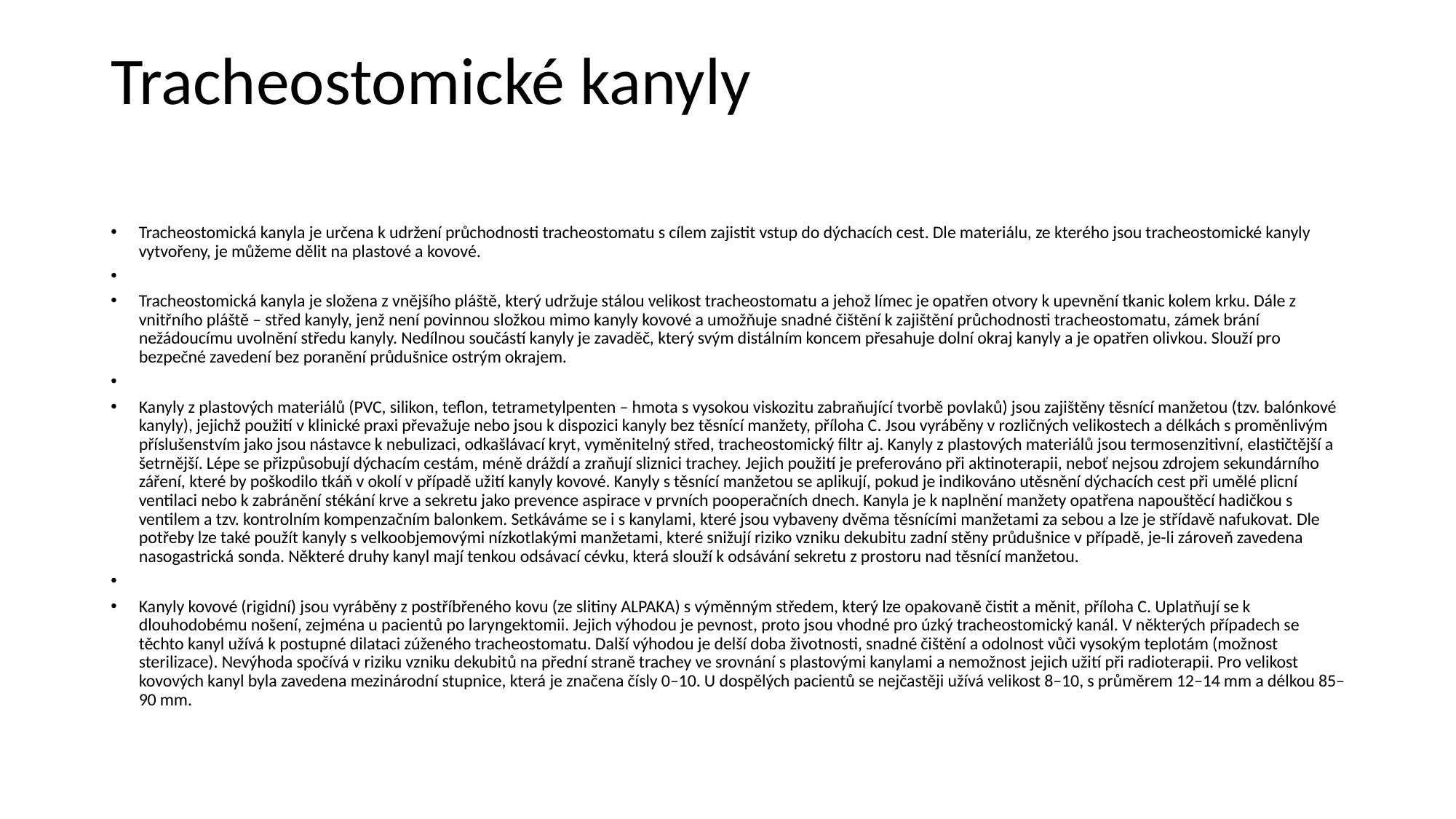

# Tracheostomické kanyly
Tracheostomická kanyla je určena k udržení průchodnosti tracheostomatu s cílem zajistit vstup do dýchacích cest. Dle materiálu, ze kterého jsou tracheostomické kanyly vytvořeny, je můžeme dělit na plastové a kovové.

Tracheostomická kanyla je složena z vnějšího pláště, který udržuje stálou velikost tracheostomatu a jehož límec je opatřen otvory k upevnění tkanic kolem krku. Dále z vnitřního pláště – střed kanyly, jenž není povinnou složkou mimo kanyly kovové a umožňuje snadné čištění k zajištění průchodnosti tracheostomatu, zámek brání nežádoucímu uvolnění středu kanyly. Nedílnou součástí kanyly je zavaděč, který svým distálním koncem přesahuje dolní okraj kanyly a je opatřen olivkou. Slouží pro bezpečné zavedení bez poranění průdušnice ostrým okrajem.

Kanyly z plastových materiálů (PVC, silikon, teflon, tetrametylpenten – hmota s vysokou viskozitu zabraňující tvorbě povlaků) jsou zajištěny těsnící manžetou (tzv. balónkové kanyly), jejichž použití v klinické praxi převažuje nebo jsou k dispozici kanyly bez těsnící manžety, příloha C. Jsou vyráběny v rozličných velikostech a délkách s proměnlivým příslušenstvím jako jsou nástavce k nebulizaci, odkašlávací kryt, vyměnitelný střed, tracheostomický filtr aj. Kanyly z plastových materiálů jsou termosenzitivní, elastičtější a šetrnější. Lépe se přizpůsobují dýchacím cestám, méně dráždí a zraňují sliznici trachey. Jejich použití je preferováno při aktinoterapii, neboť nejsou zdrojem sekundárního záření, které by poškodilo tkáň v okolí v případě užití kanyly kovové. Kanyly s těsnící manžetou se aplikují, pokud je indikováno utěsnění dýchacích cest při umělé plicní ventilaci nebo k zabránění stékání krve a sekretu jako prevence aspirace v prvních pooperačních dnech. Kanyla je k naplnění manžety opatřena napouštěcí hadičkou s ventilem a tzv. kontrolním kompenzačním balonkem. Setkáváme se i s kanylami, které jsou vybaveny dvěma těsnícími manžetami za sebou a lze je střídavě nafukovat. Dle potřeby lze také použít kanyly s velkoobjemovými nízkotlakými manžetami, které snižují riziko vzniku dekubitu zadní stěny průdušnice v případě, je-li zároveň zavedena nasogastrická sonda. Některé druhy kanyl mají tenkou odsávací cévku, která slouží k odsávání sekretu z prostoru nad těsnící manžetou.

Kanyly kovové (rigidní) jsou vyráběny z postříbřeného kovu (ze slitiny ALPAKA) s výměnným středem, který lze opakovaně čistit a měnit, příloha C. Uplatňují se k dlouhodobému nošení, zejména u pacientů po laryngektomii. Jejich výhodou je pevnost, proto jsou vhodné pro úzký tracheostomický kanál. V některých případech se těchto kanyl užívá k postupné dilataci zúženého tracheostomatu. Další výhodou je delší doba životnosti, snadné čištění a odolnost vůči vysokým teplotám (možnost sterilizace). Nevýhoda spočívá v riziku vzniku dekubitů na přední straně trachey ve srovnání s plastovými kanylami a nemožnost jejich užití při radioterapii. Pro velikost kovových kanyl byla zavedena mezinárodní stupnice, která je značena čísly 0–10. U dospělých pacientů se nejčastěji užívá velikost 8–10, s průměrem 12–14 mm a délkou 85–90 mm.